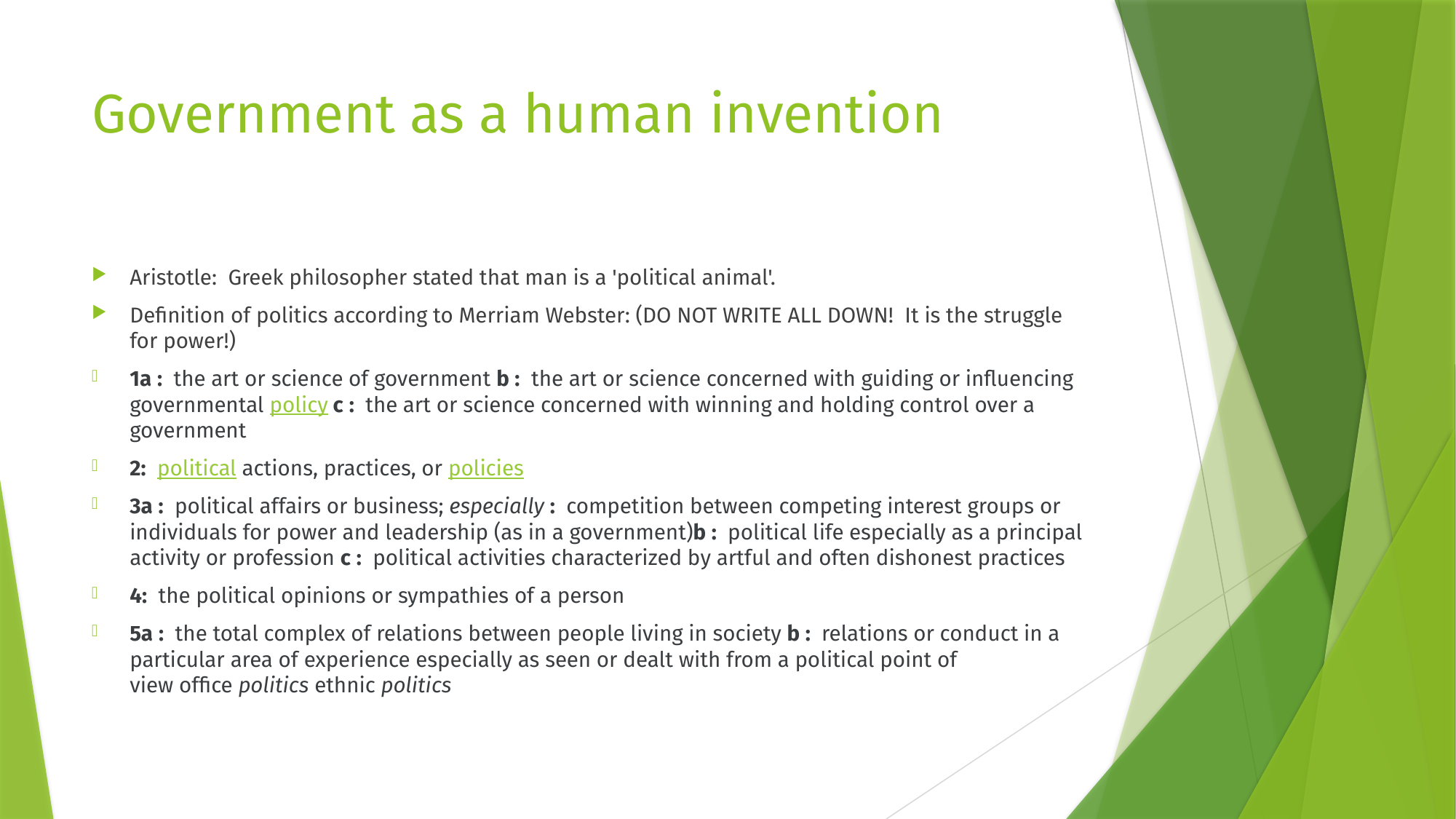

# Government as a human invention
Aristotle:  Greek philosopher stated that man is a 'political animal'.
Definition of politics according to Merriam Webster: (DO NOT WRITE ALL DOWN!  It is the struggle for power!)
1a :  the art or science of government b :  the art or science concerned with guiding or influencing governmental policy c :  the art or science concerned with winning and holding control over a government
2:  political actions, practices, or policies
3a :  political affairs or business; especially :  competition between competing interest groups or individuals for power and leadership (as in a government)b :  political life especially as a principal activity or profession c :  political activities characterized by artful and often dishonest practices
4:  the political opinions or sympathies of a person
5a :  the total complex of relations between people living in society b :  relations or conduct in a particular area of experience especially as seen or dealt with from a political point of view office politics ethnic politics